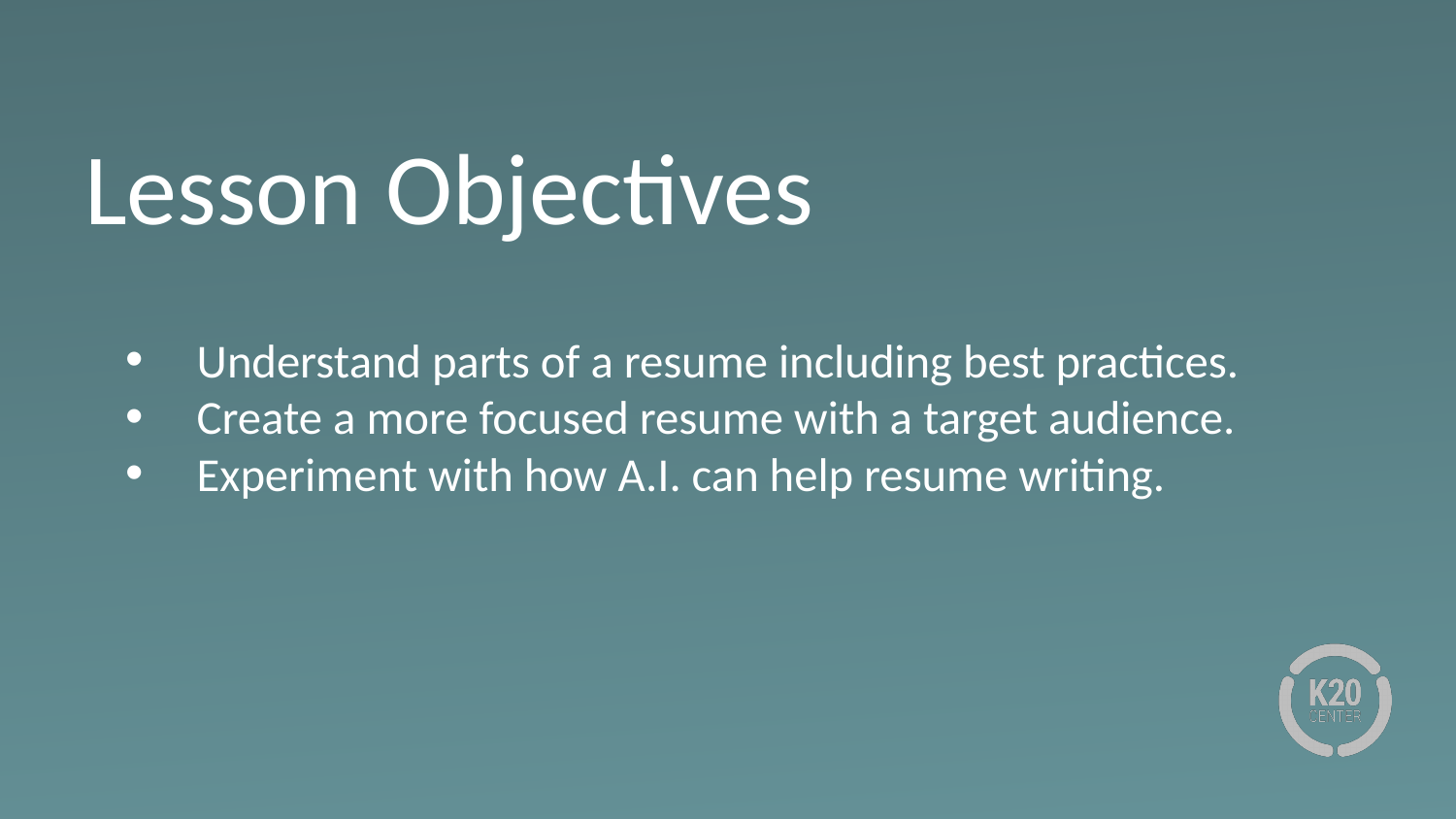

# Lesson Objectives
Understand parts of a resume including best practices.
Create a more focused resume with a target audience.
Experiment with how A.I. can help resume writing.